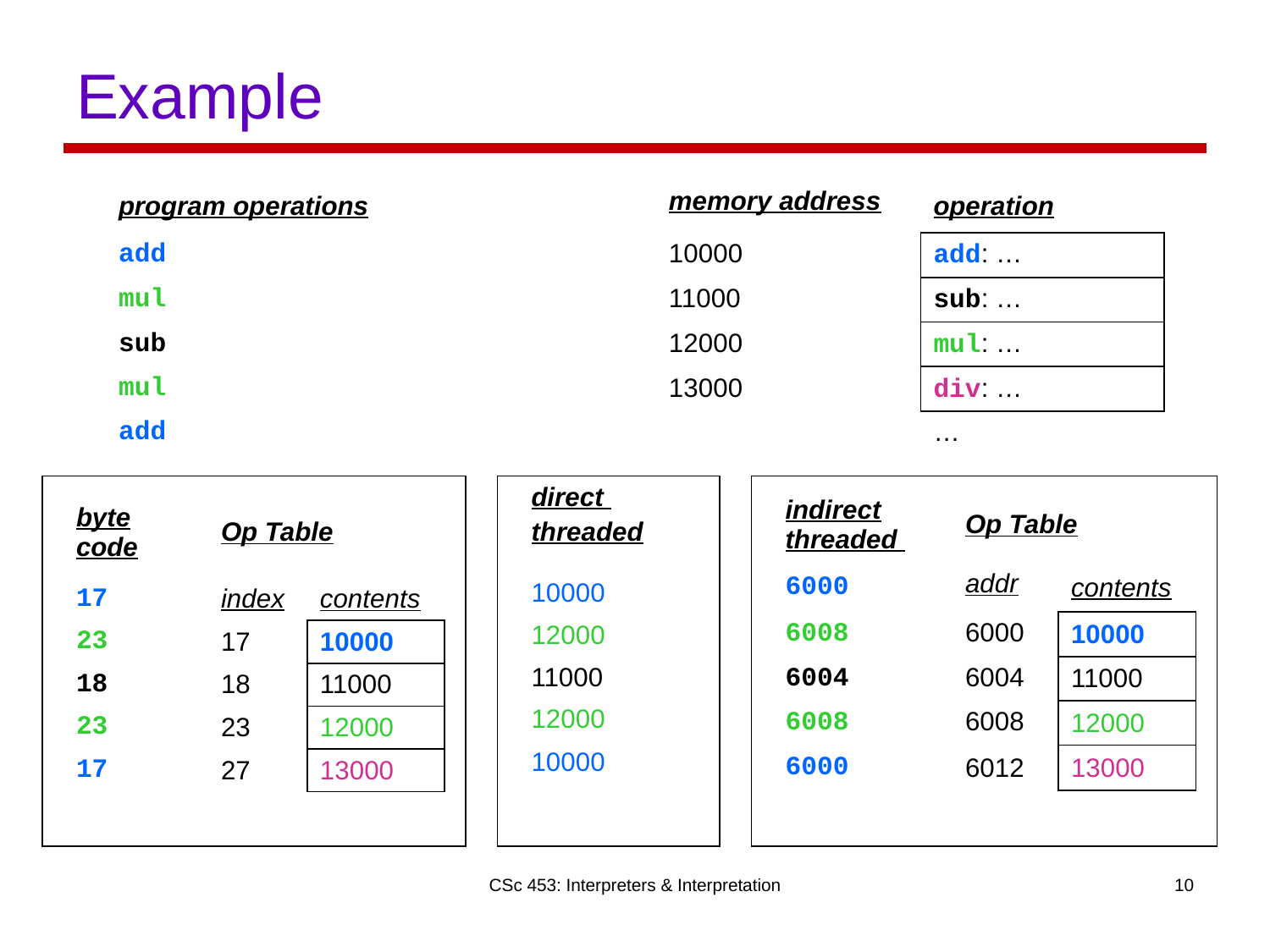

# Example
| program operations |  | memory address | operation |
| --- | --- | --- | --- |
| add |  | 10000 | add: … |
| mul |  | 11000 | sub: … |
| sub |  | 12000 | mul: … |
| mul |  | 13000 | div: … |
| add |  |  | … |

| direct threaded |
| --- |
| 10000 |
| 12000 |
| 11000 |
| 12000 |
| 10000 |

| byte code |  | Op Table |  |
| --- | --- | --- | --- |
| 17 |  | index | contents |
| 23 |  | 17 | 10000 |
| 18 |  | 18 | 11000 |
| 23 |  | 23 | 12000 |
| 17 |  | 27 | 13000 |
| indirect threaded |  | Op Table |  |
| --- | --- | --- | --- |
| 6000 |  | addr | contents |
| 6008 |  | 6000 | 10000 |
| 6004 |  | 6004 | 11000 |
| 6008 |  | 6008 | 12000 |
| 6000 |  | 6012 | 13000 |

CSc 453: Interpreters & Interpretation
10